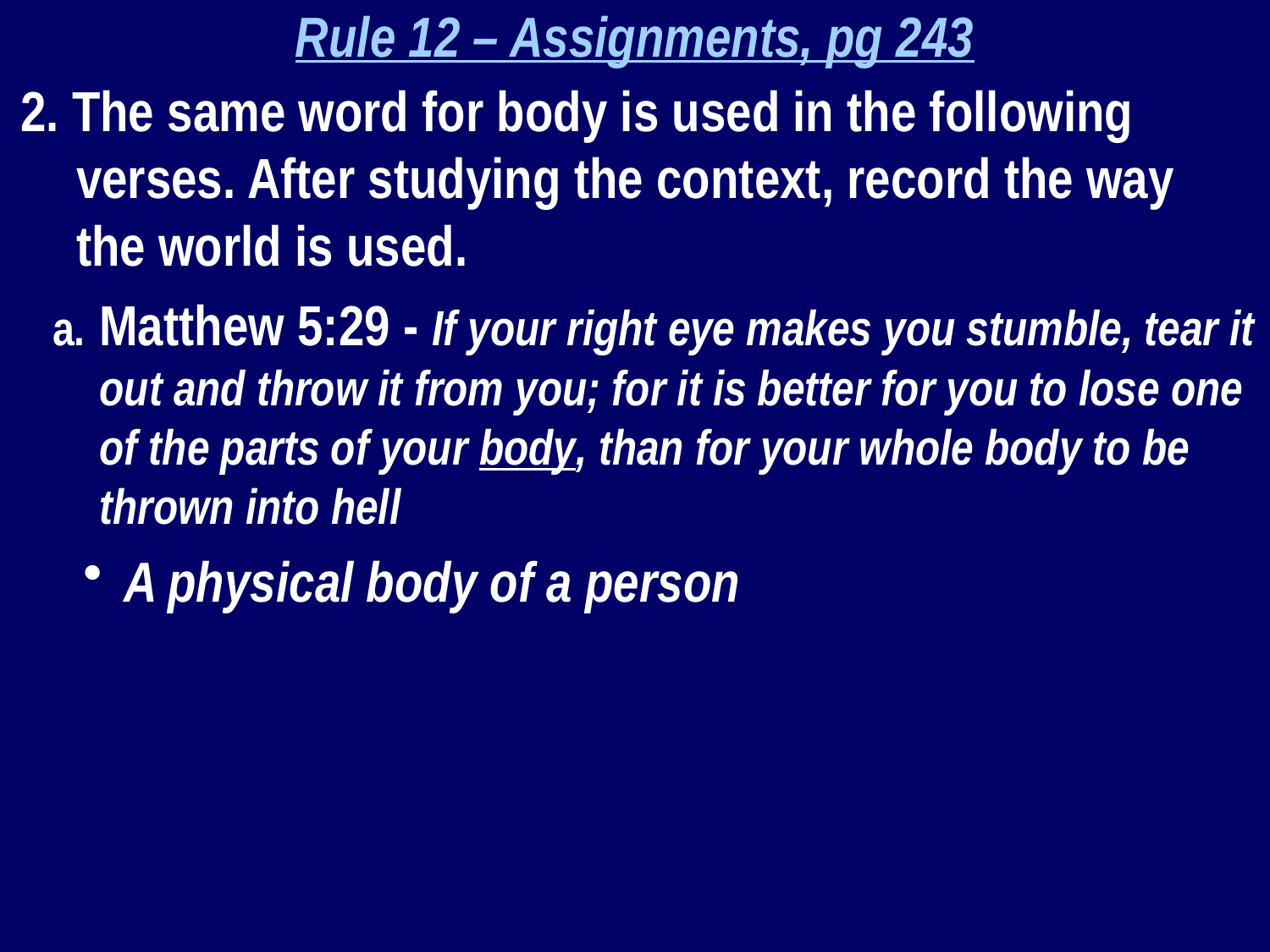

Rule 12 – Assignments, pg 243
2. The same word for body is used in the following verses. After studying the context, record the way the world is used.
Matthew 5:29 - If your right eye makes you stumble, tear it out and throw it from you; for it is better for you to lose one of the parts of your body, than for your whole body to be thrown into hell
A physical body of a person